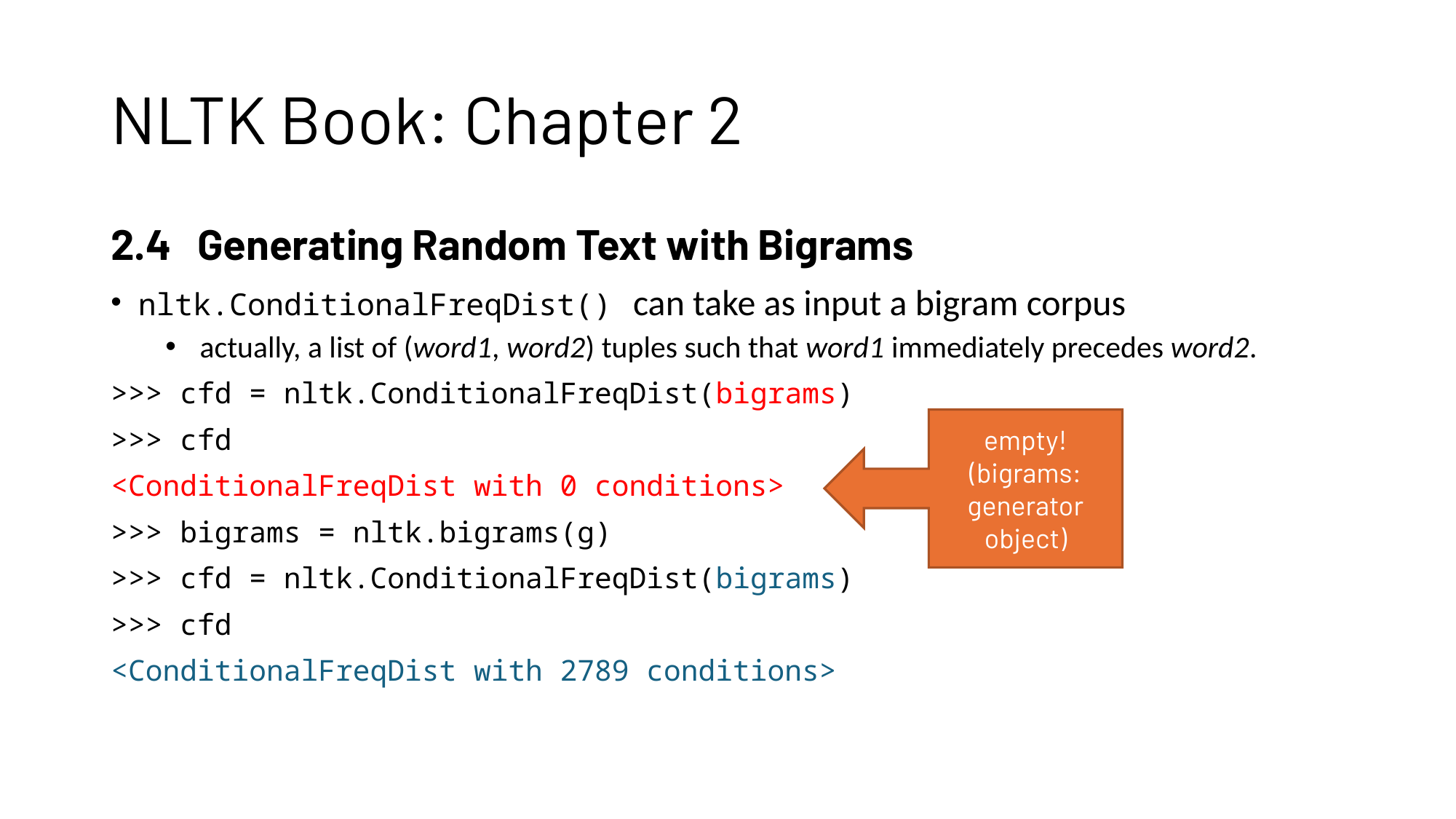

# NLTK Book: Chapter 2
2.4   Generating Random Text with Bigrams
nltk.ConditionalFreqDist() can take as input a bigram corpus
 actually, a list of (word1, word2) tuples such that word1 immediately precedes word2.
>>> cfd = nltk.ConditionalFreqDist(bigrams)
>>> cfd
<ConditionalFreqDist with 0 conditions>
>>> bigrams = nltk.bigrams(g)
>>> cfd = nltk.ConditionalFreqDist(bigrams)
>>> cfd
<ConditionalFreqDist with 2789 conditions>
empty!
(bigrams: generator object)